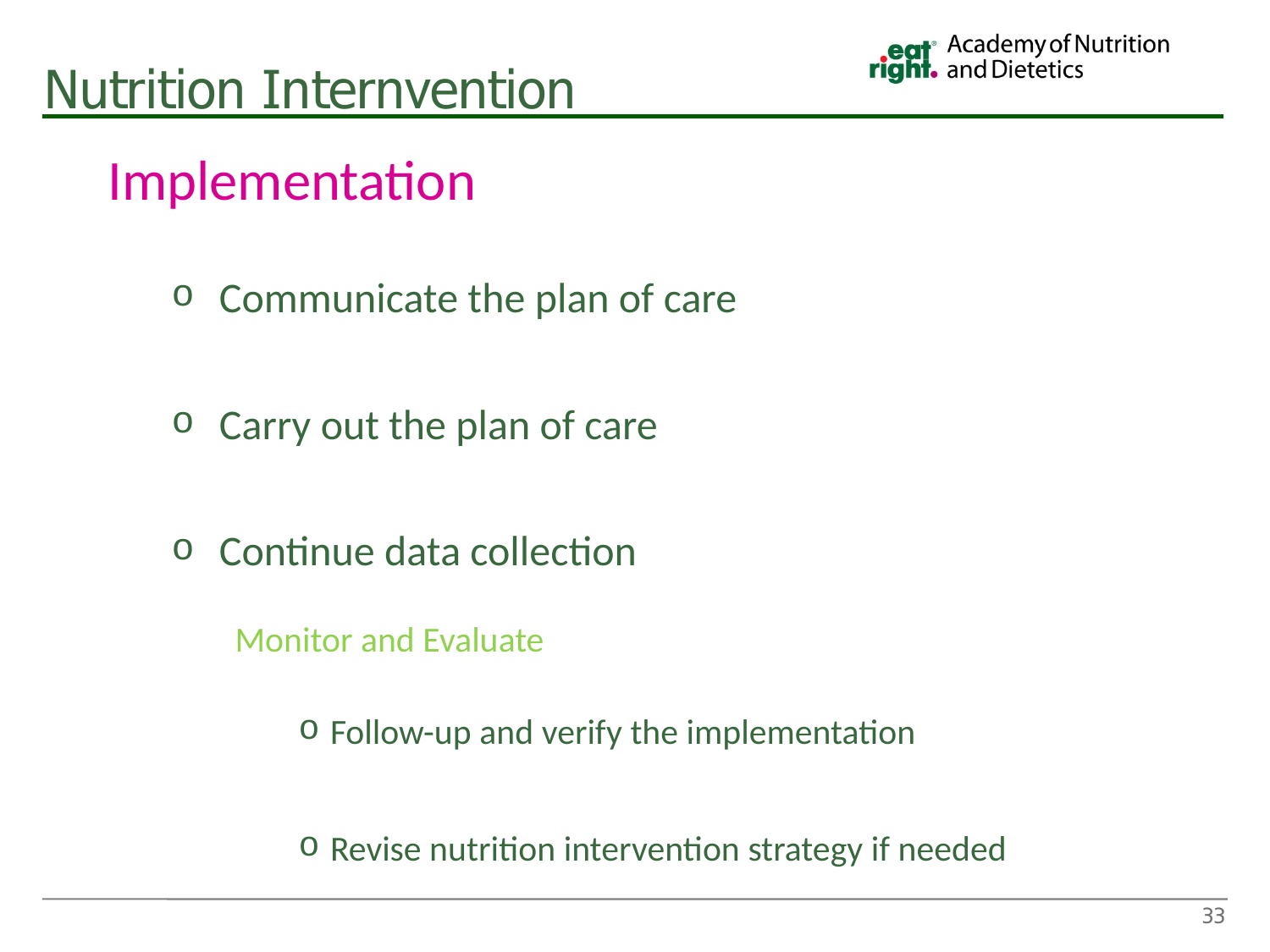

# Nutrition Internvention
Implementation

Communicate the plan of care

Carry out the plan of care

Continue data collection

Monitor and Evaluate

Follow-up and verify the implementation

Revise nutrition intervention strategy if needed

33